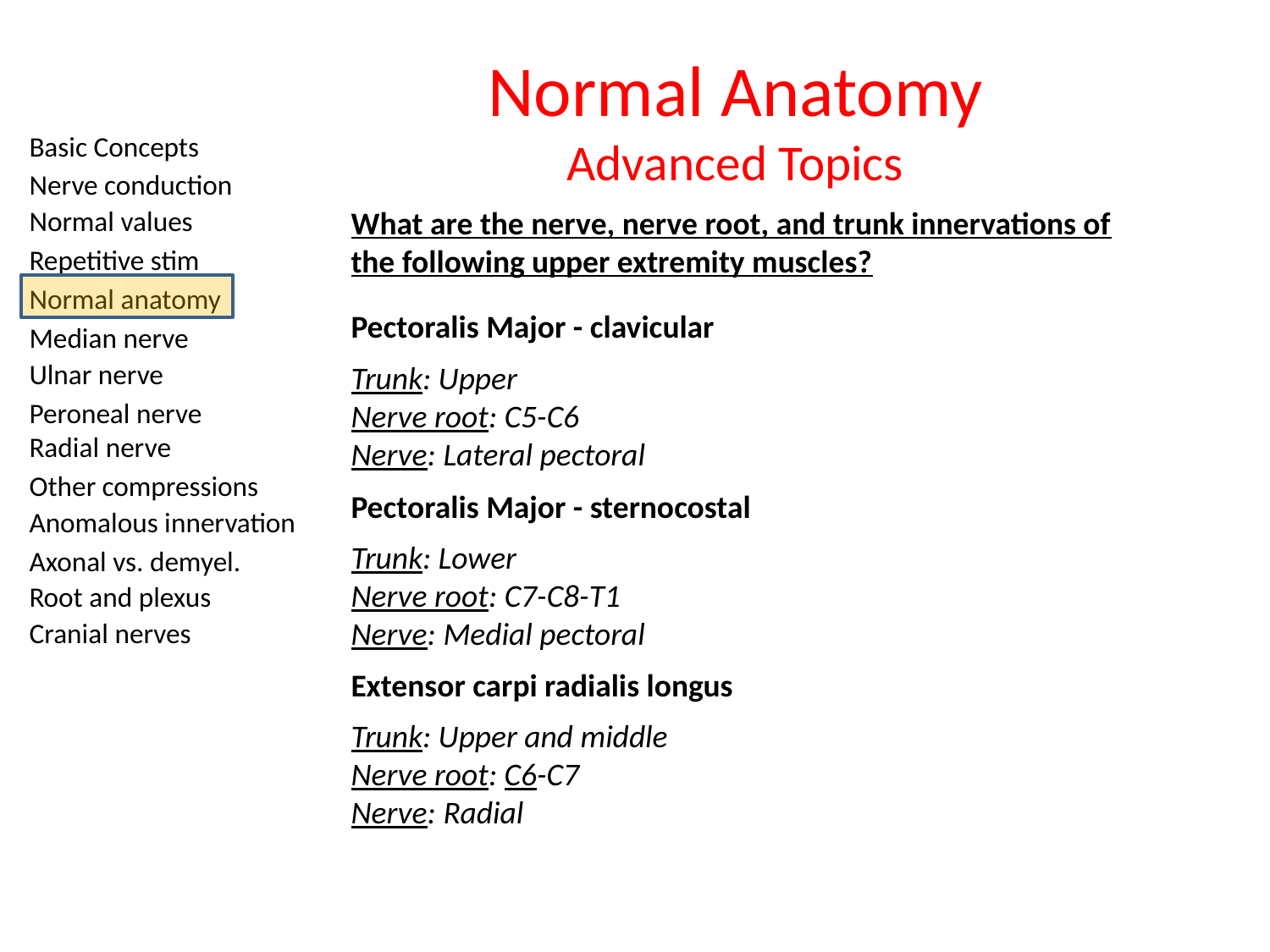

# Normal Anatomy Advanced Topics
What are the nerve, nerve root, and trunk innervations of the following upper extremity muscles?

Pectoralis Major - clavicular
Trunk: Upper
Nerve root: C5-C6
Nerve: Lateral pectoral
Pectoralis Major - sternocostal
Trunk: Lower
Nerve root: C7-C8-T1
Nerve: Medial pectoral
Extensor carpi radialis longus
Trunk: Upper and middle
Nerve root: C6-C7
Nerve: Radial